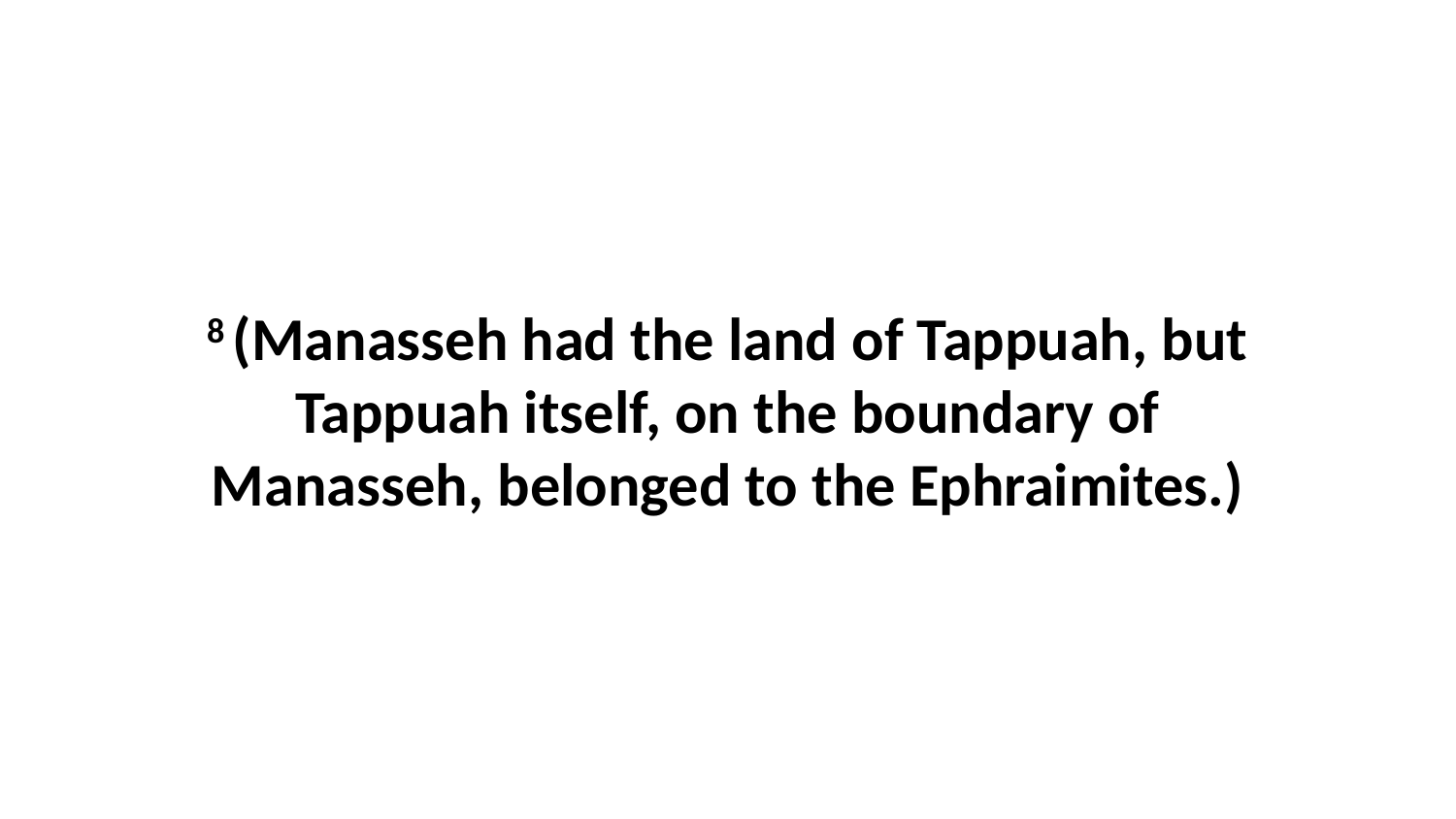

8 (Manasseh had the land of Tappuah, but Tappuah itself, on the boundary of Manasseh, belonged to the Ephraimites.)